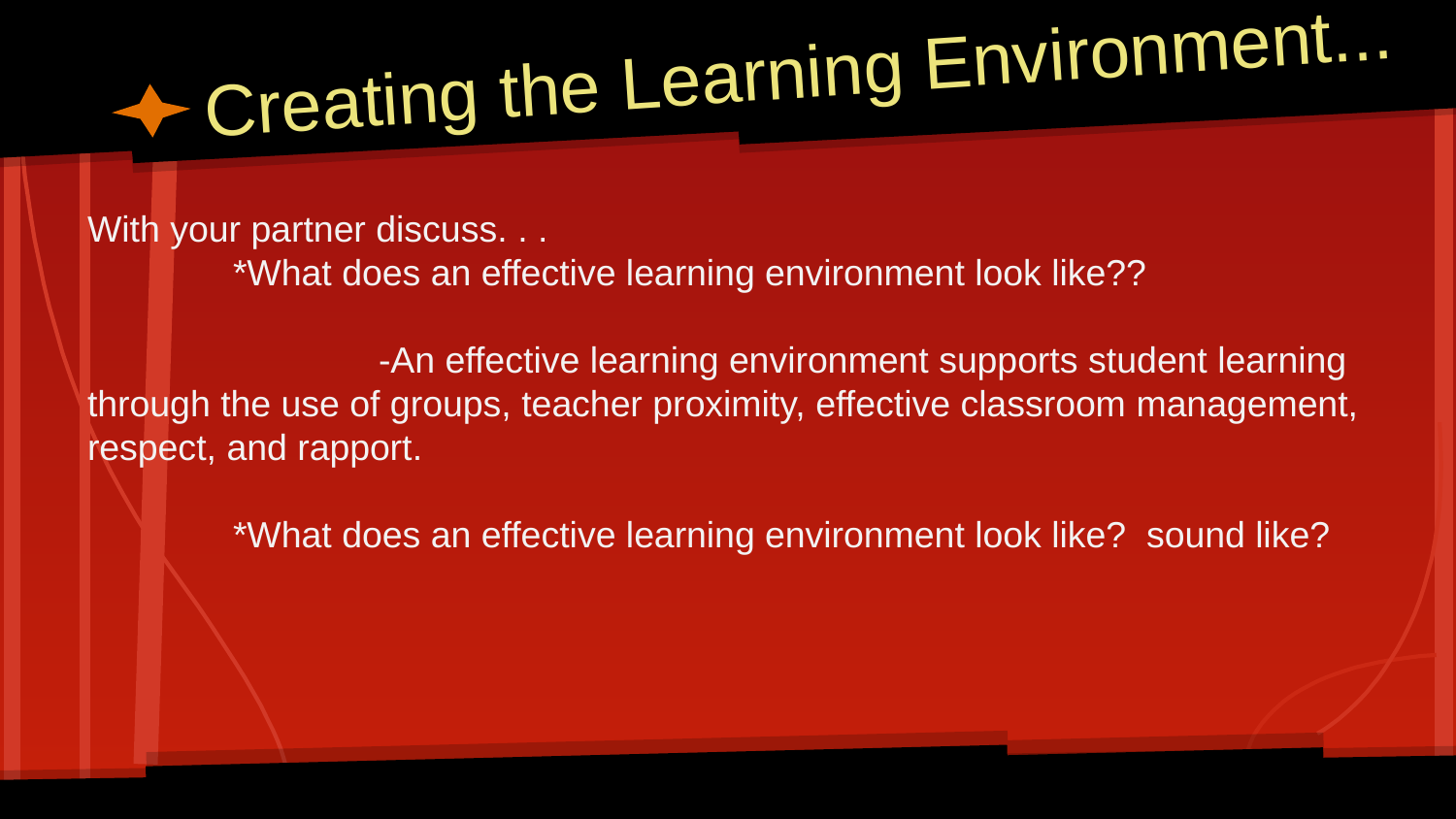

# Creating the Learning Environment...
With your partner discuss. . .
	*What does an effective learning environment look like??

		-An effective learning environment supports student learning through the use of groups, teacher proximity, effective classroom management, respect, and rapport.

	*What does an effective learning environment look like?  sound like?